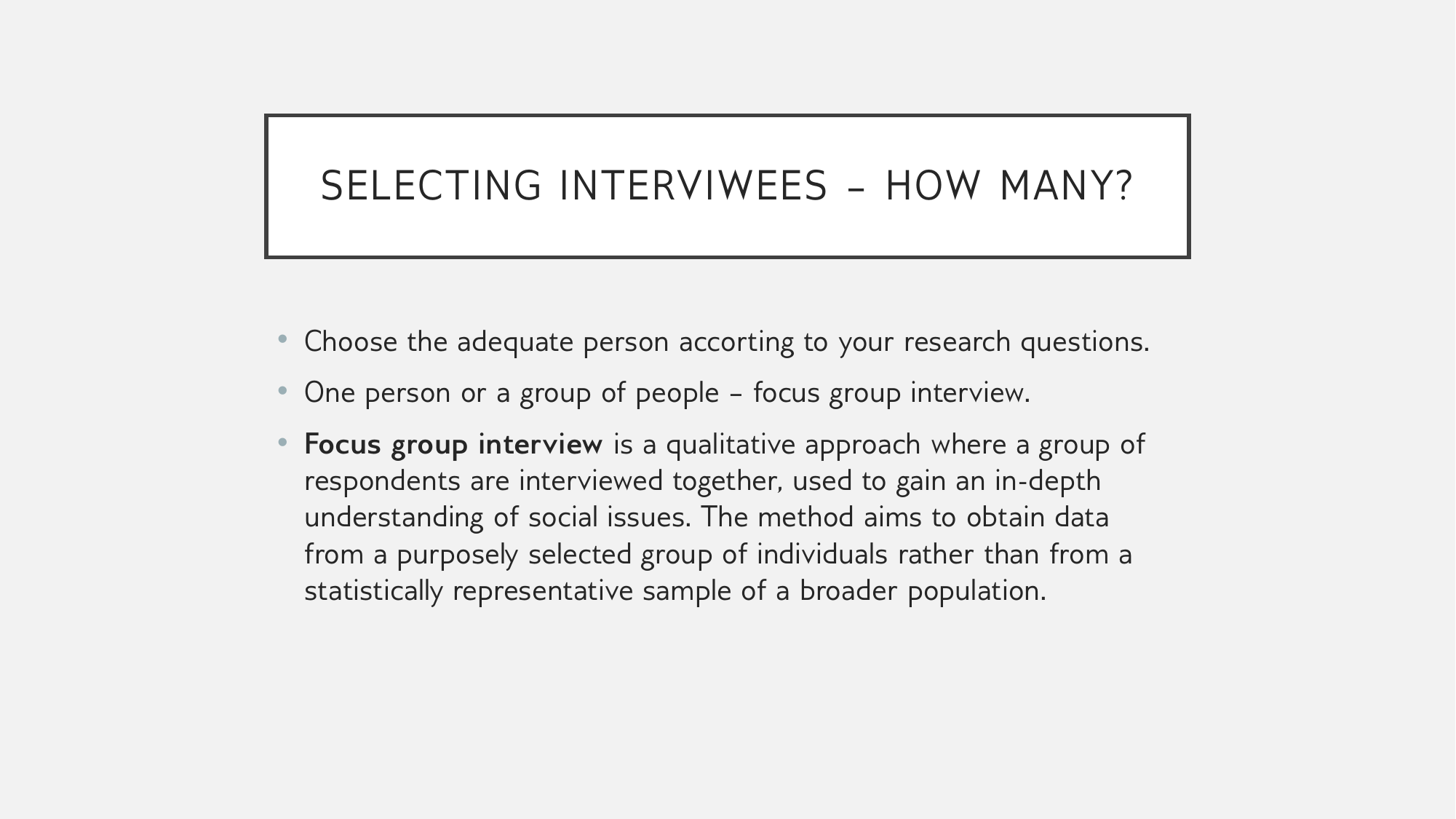

# Selecting interviwees – how many?
Choose the adequate person accorting to your research questions.
One person or a group of people – focus group interview.
Focus group interview is a qualitative approach where a group of respondents are interviewed together, used to gain an in‐depth understanding of social issues. The method aims to obtain data from a purposely selected group of individuals rather than from a statistically representative sample of a broader population.